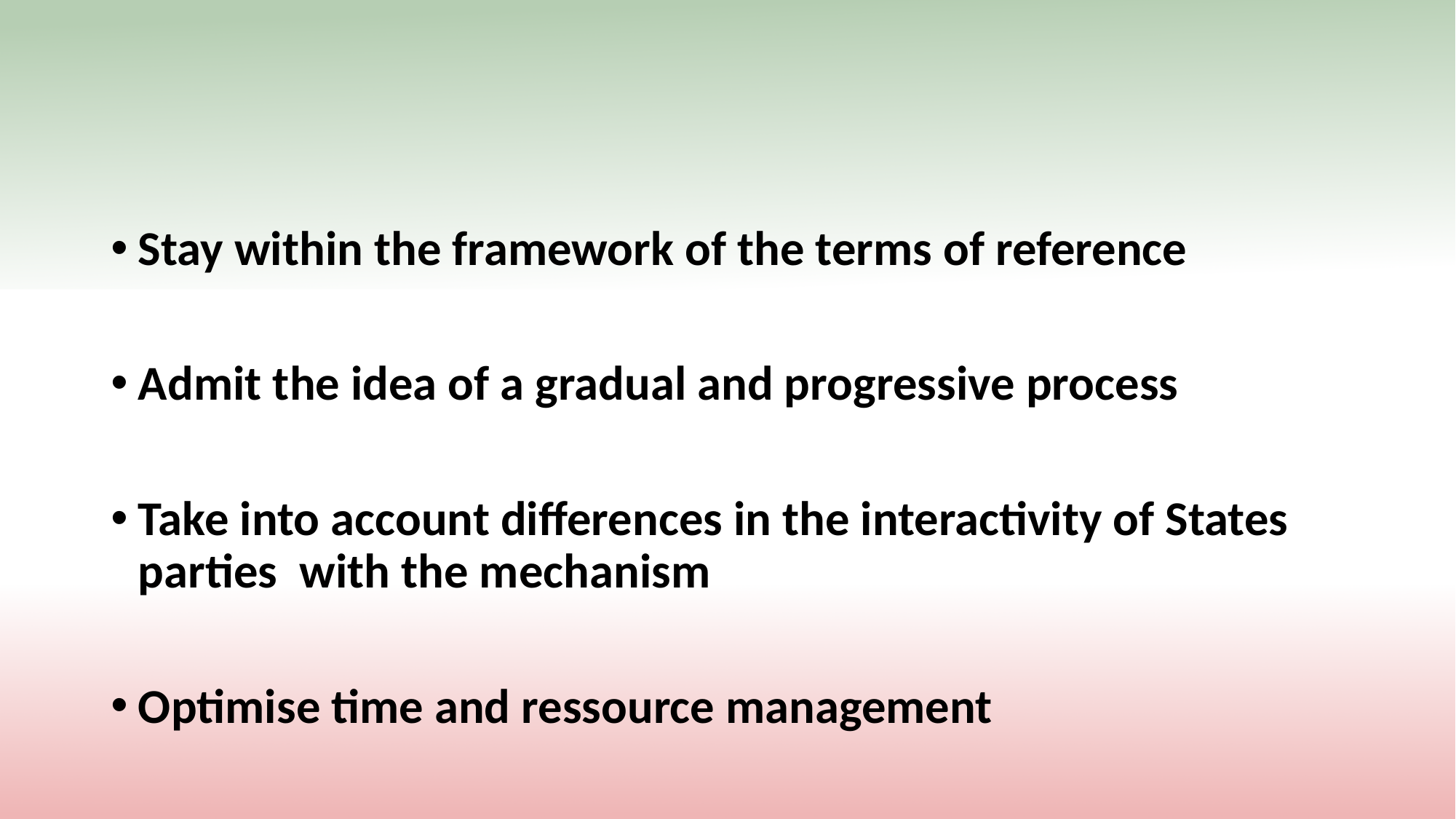

#
Stay within the framework of the terms of reference

Admit the idea of a gradual and progressive process

Take into account differences in the interactivity of States parties  with the mechanism

Optimise time and ressource management